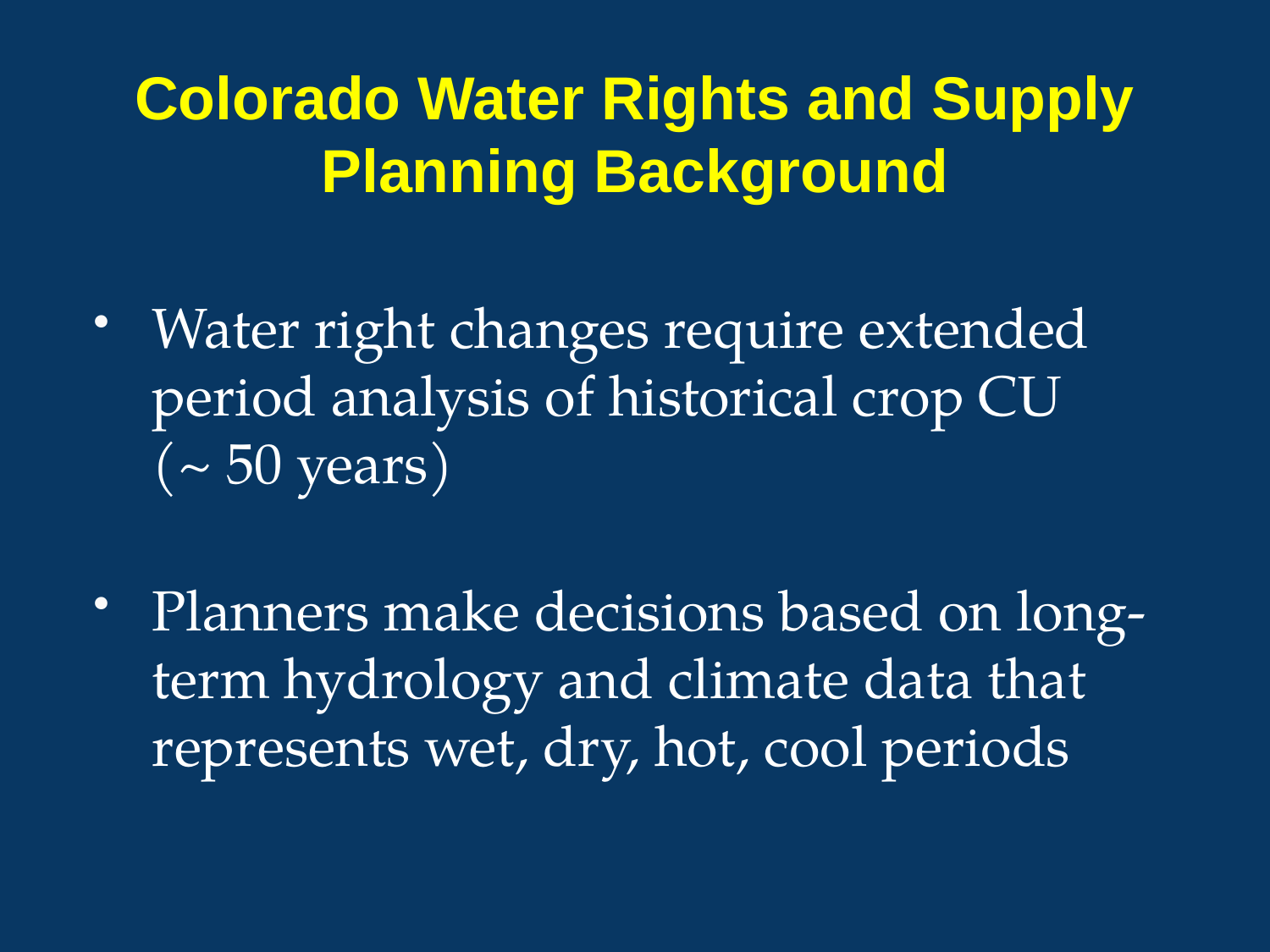

# Colorado Water Rights and Supply Planning Background
Water right changes require extended period analysis of historical crop CU
(~ 50 years)
Planners make decisions based on long-term hydrology and climate data that represents wet, dry, hot, cool periods